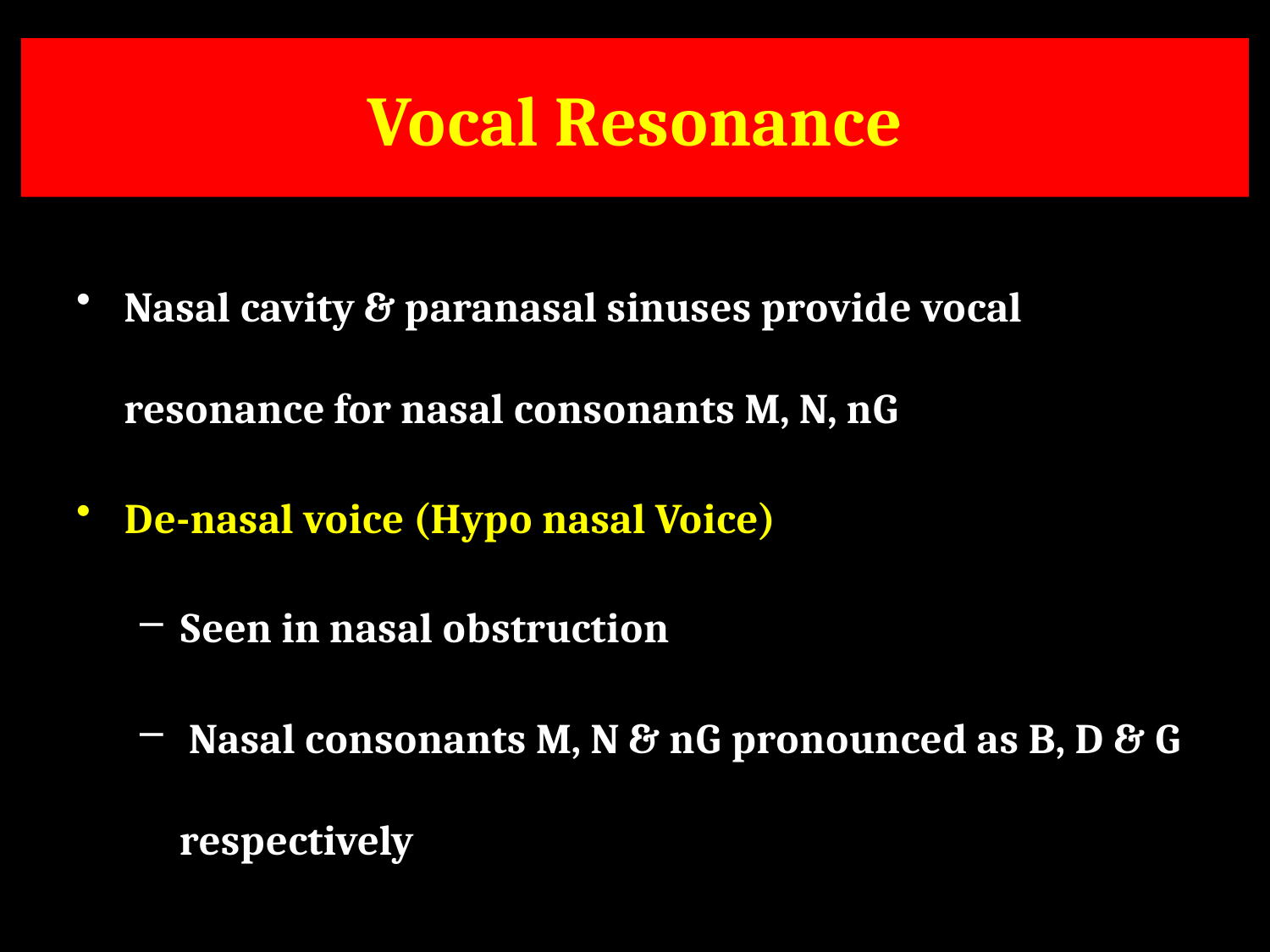

# Vocal Resonance
Nasal cavity & paranasal sinuses provide vocal resonance for nasal consonants M, N, nG
De-nasal voice (Hypo nasal Voice)
Seen in nasal obstruction
 Nasal consonants M, N & nG pronounced as B, D & G respectively